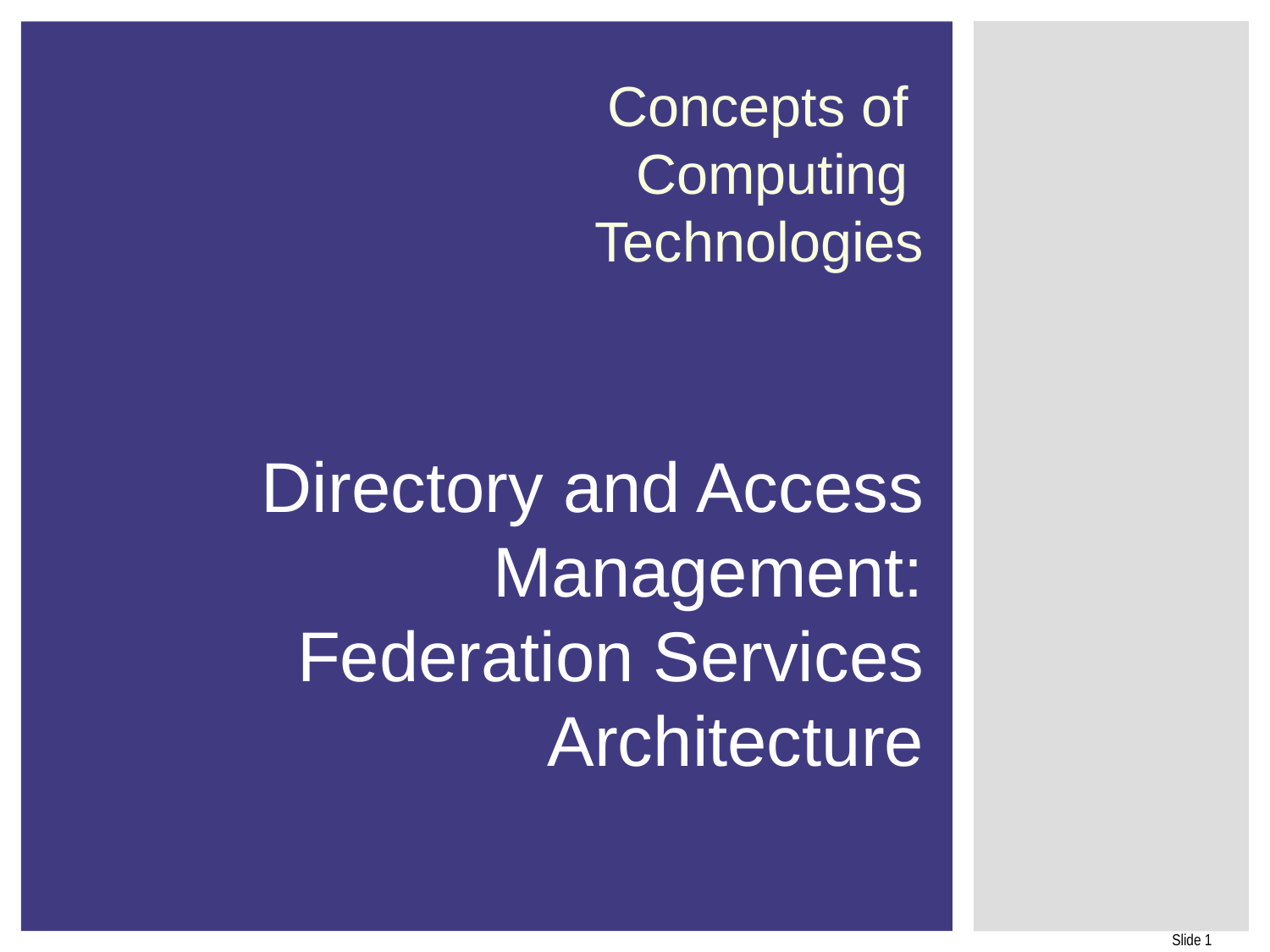

# Concepts of Computing Technologies Directory and Access Management: Federation Services Architecture